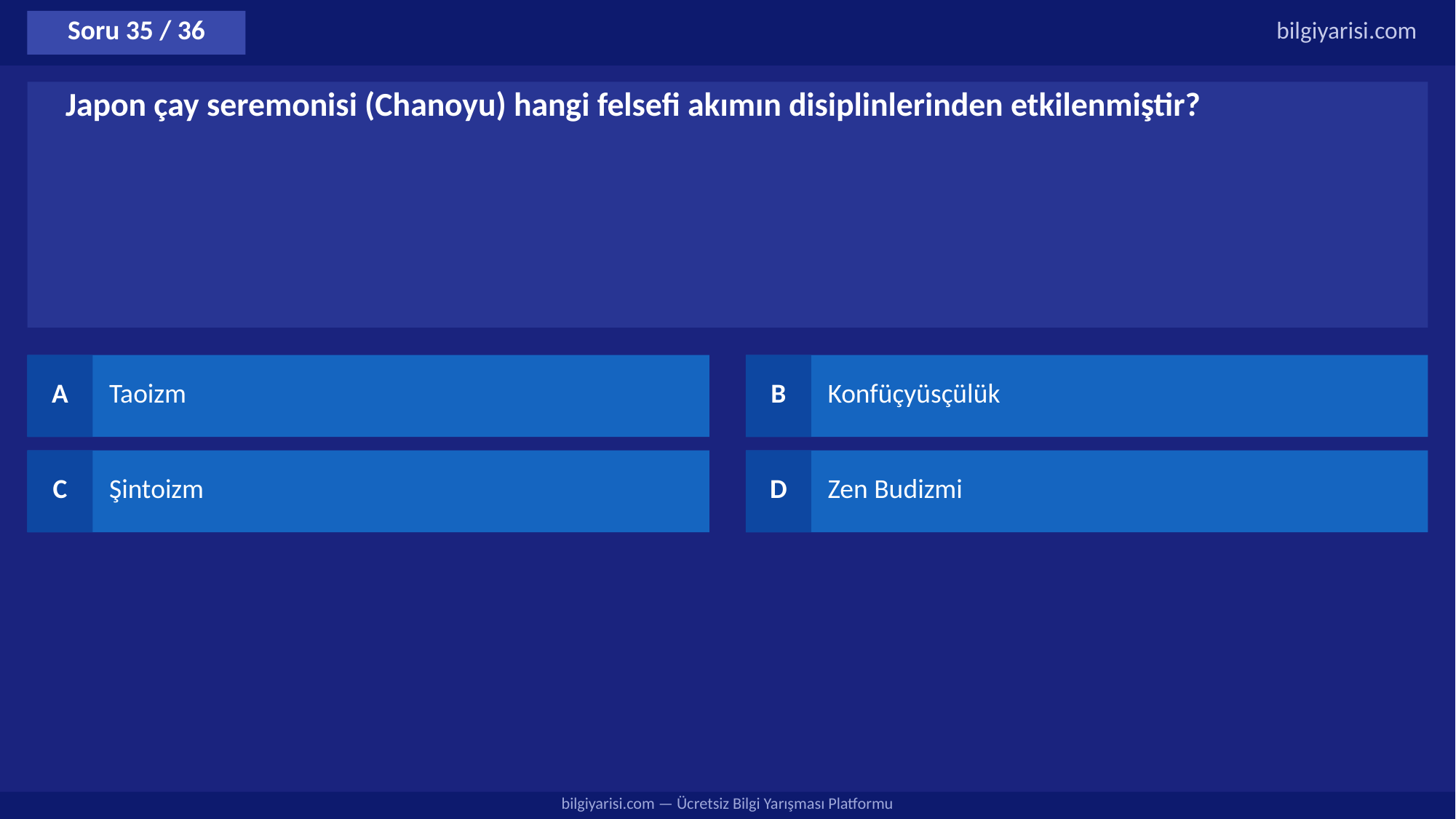

Soru 35 / 36
bilgiyarisi.com

Japon çay seremonisi (Chanoyu) hangi felsefi akımın disiplinlerinden etkilenmiştir?

A
Taoizm

B
Konfüçyüsçülük

C
Şintoizm

D
Zen Budizmi
bilgiyarisi.com — Ücretsiz Bilgi Yarışması Platformu